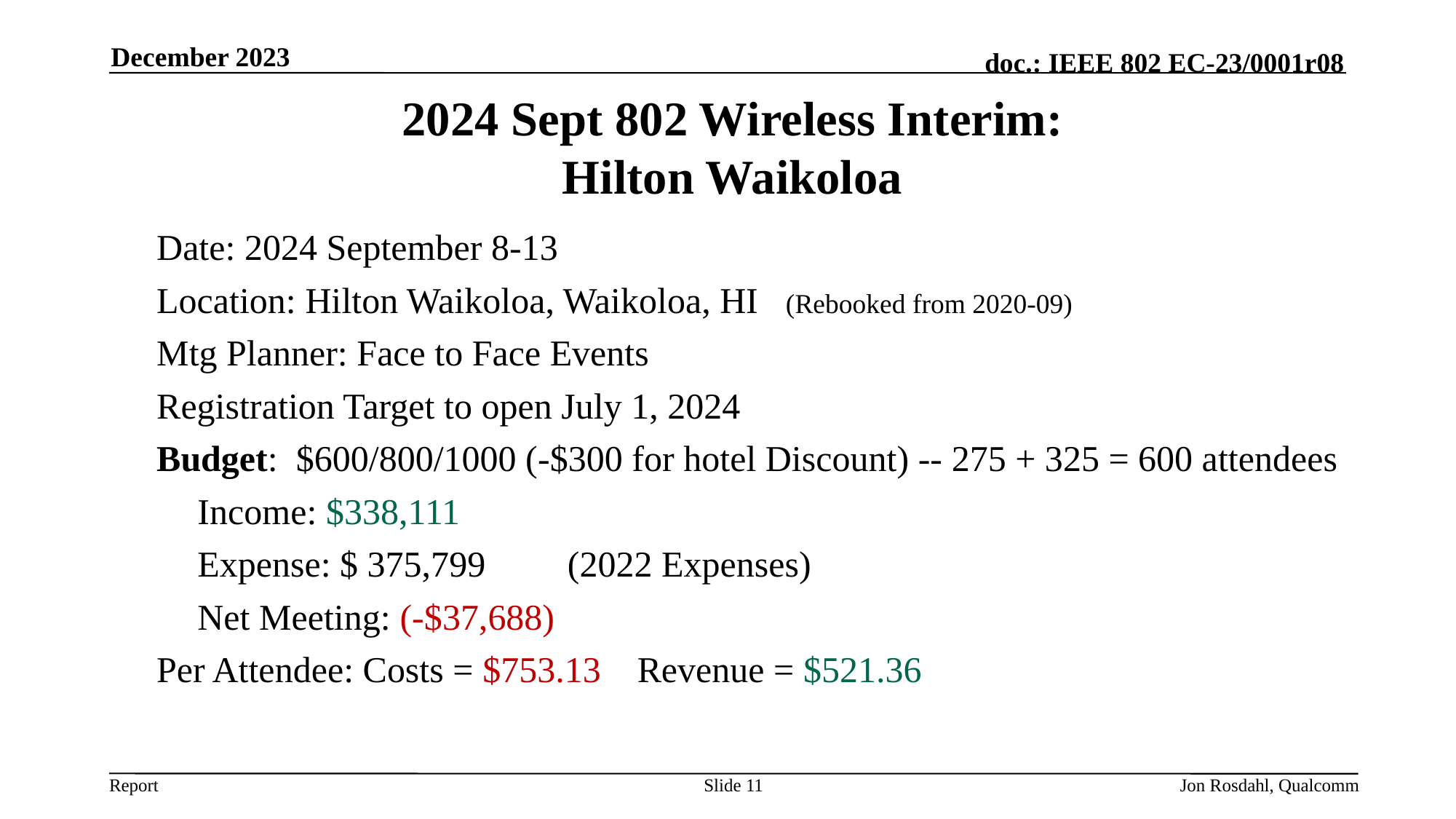

December 2023
# 2024 Sept 802 Wireless Interim: Hilton Waikoloa
Date: 2024 September 8-13
Location: Hilton Waikoloa, Waikoloa, HI   (Rebooked from 2020-09)
Mtg Planner: Face to Face Events
Registration Target to open July 1, 2024
Budget:  $600/800/1000 (-$300 for hotel Discount) -- 275 + 325 = 600 attendees
	Income: $338,111
	Expense: $ 375,799         (2022 Expenses)
	Net Meeting: (-$37,688)
Per Attendee: Costs = $753.13    Revenue = $521.36

Slide 11
Jon Rosdahl, Qualcomm